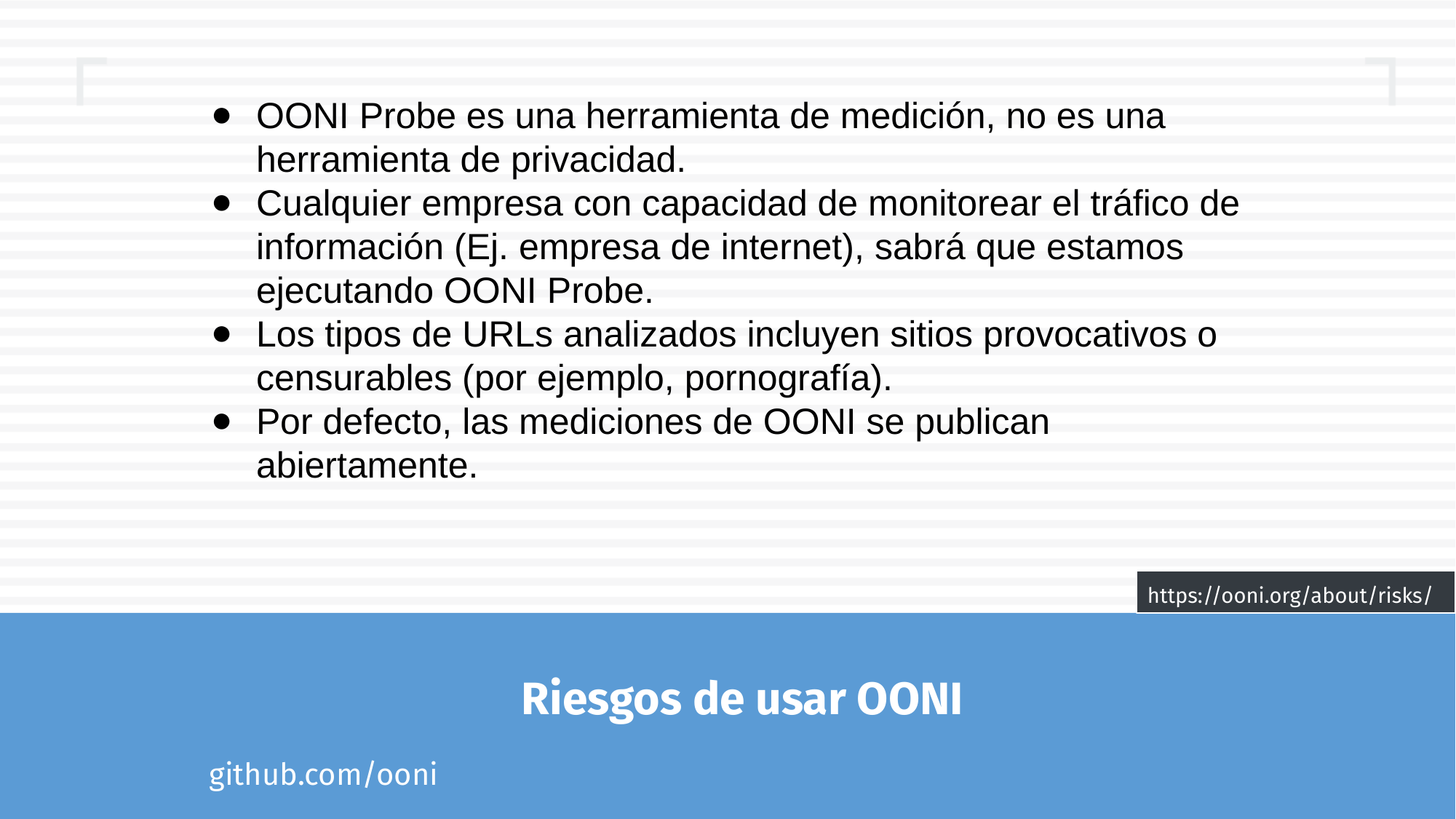

OONI Probe es una herramienta de medición, no es una herramienta de privacidad.
Cualquier empresa con capacidad de monitorear el tráfico de información (Ej. empresa de internet), sabrá que estamos ejecutando OONI Probe.
Los tipos de URLs analizados incluyen sitios provocativos o censurables (por ejemplo, pornografía).
Por defecto, las mediciones de OONI se publican abiertamente.
https://ooni.org/about/risks/

Riesgos de usar OONI
github.com/ooni